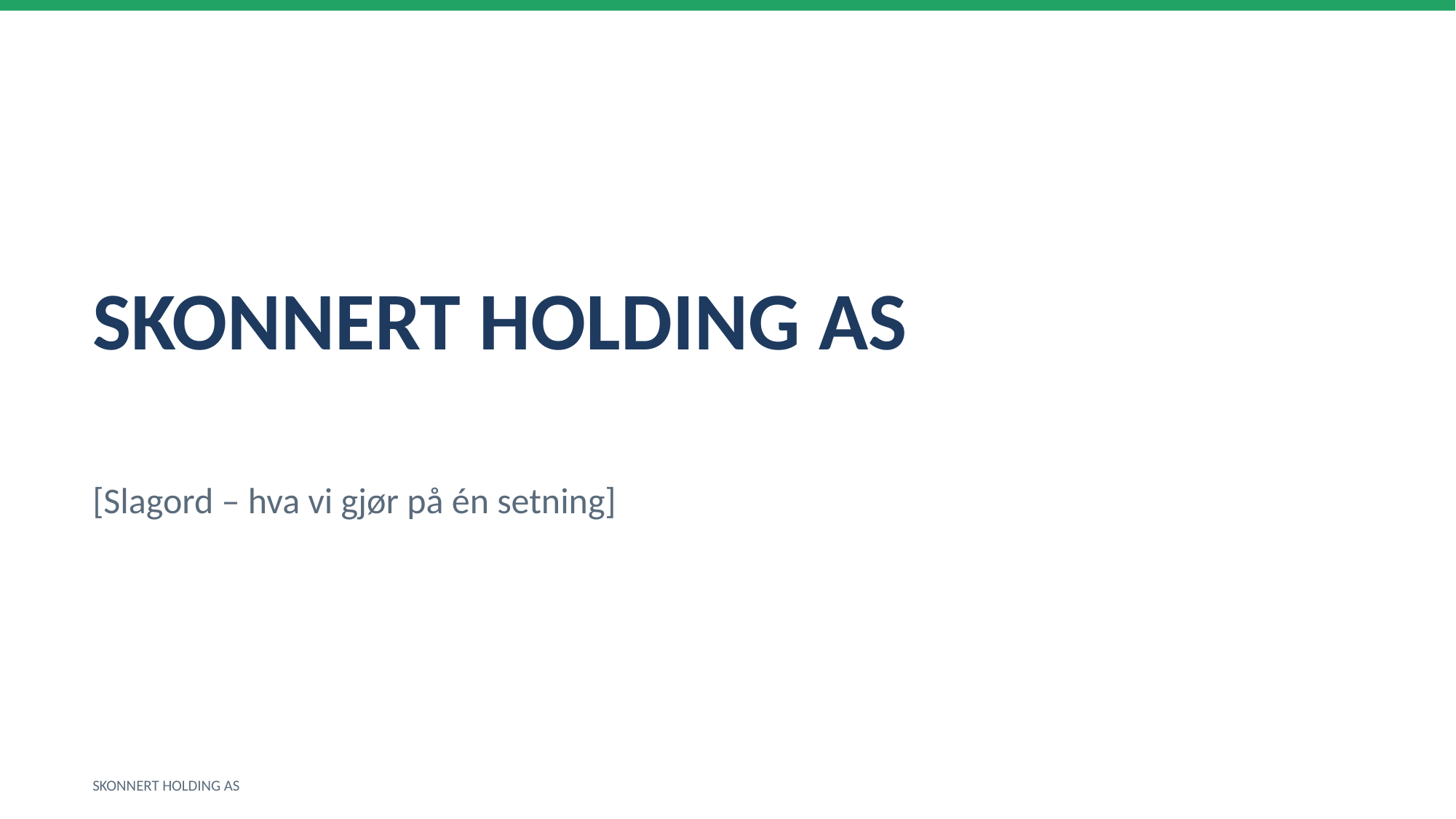

SKONNERT HOLDING AS
[Slagord – hva vi gjør på én setning]
SKONNERT HOLDING AS